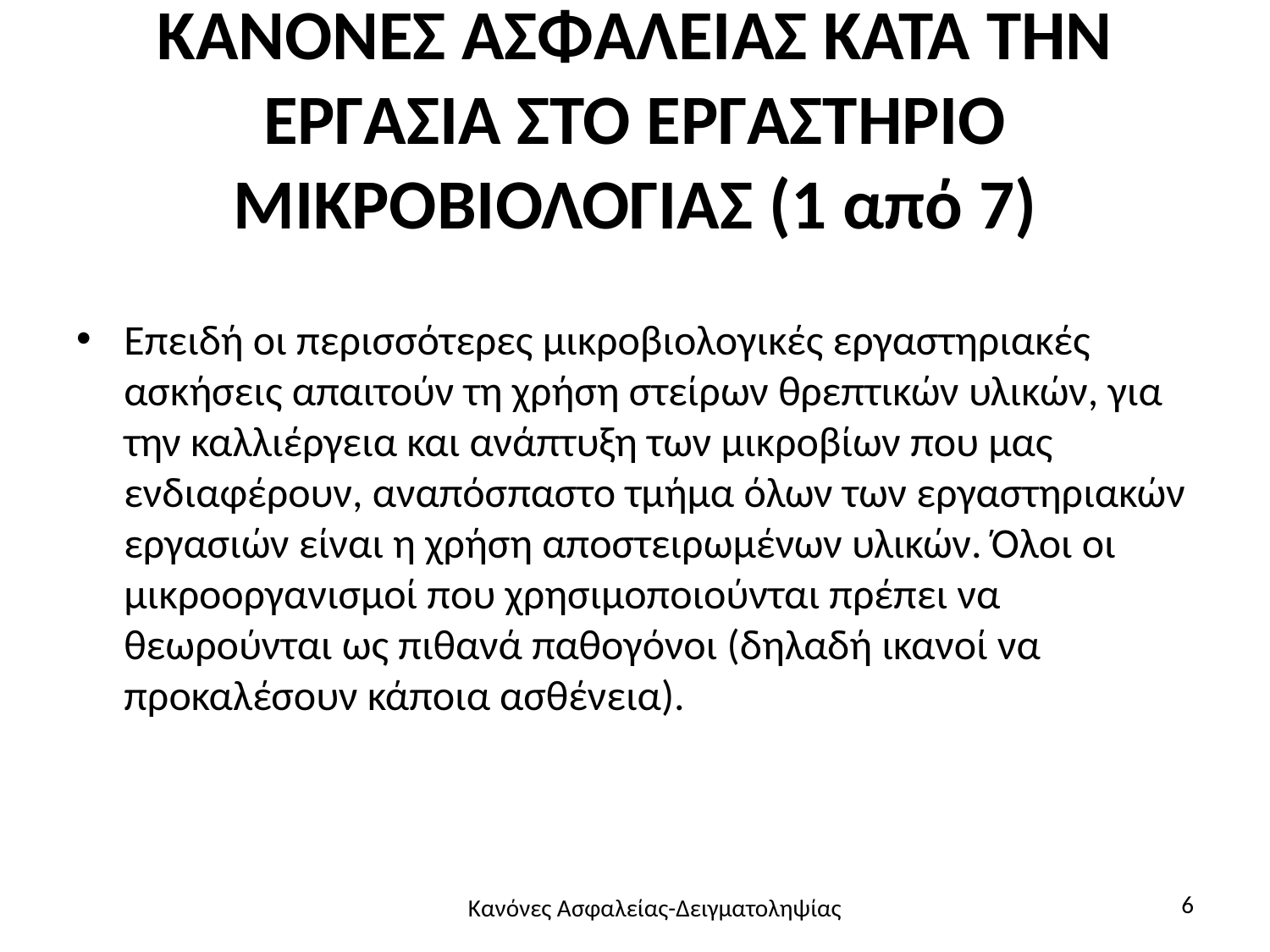

# ΚΑΝΟΝΕΣ ΑΣΦΑΛΕΙΑΣ ΚΑΤΑ ΤΗΝ ΕΡΓΑΣΙΑ ΣΤΟ ΕΡΓΑΣΤΗΡΙΟ ΜΙΚΡΟΒΙΟΛΟΓΙΑΣ (1 από 7)
Επειδή οι περισσότερες μικροβιολογικές εργαστηριακές ασκήσεις απαιτούν τη χρήση στείρων θρεπτικών υλικών, για την καλλιέργεια και ανάπτυξη των μικροβίων που μας ενδιαφέρουν, αναπόσπαστο τμήμα όλων των εργαστηριακών εργασιών είναι η χρήση αποστειρωμένων υλικών. Όλοι οι μικροοργανισμοί που χρησιμοποιούνται πρέπει να θεωρούνται ως πιθανά παθογόνοι (δηλαδή ικανοί να προκαλέσουν κάποια ασθένεια).
6
Κανόνες Ασφαλείας-Δειγματοληψίας